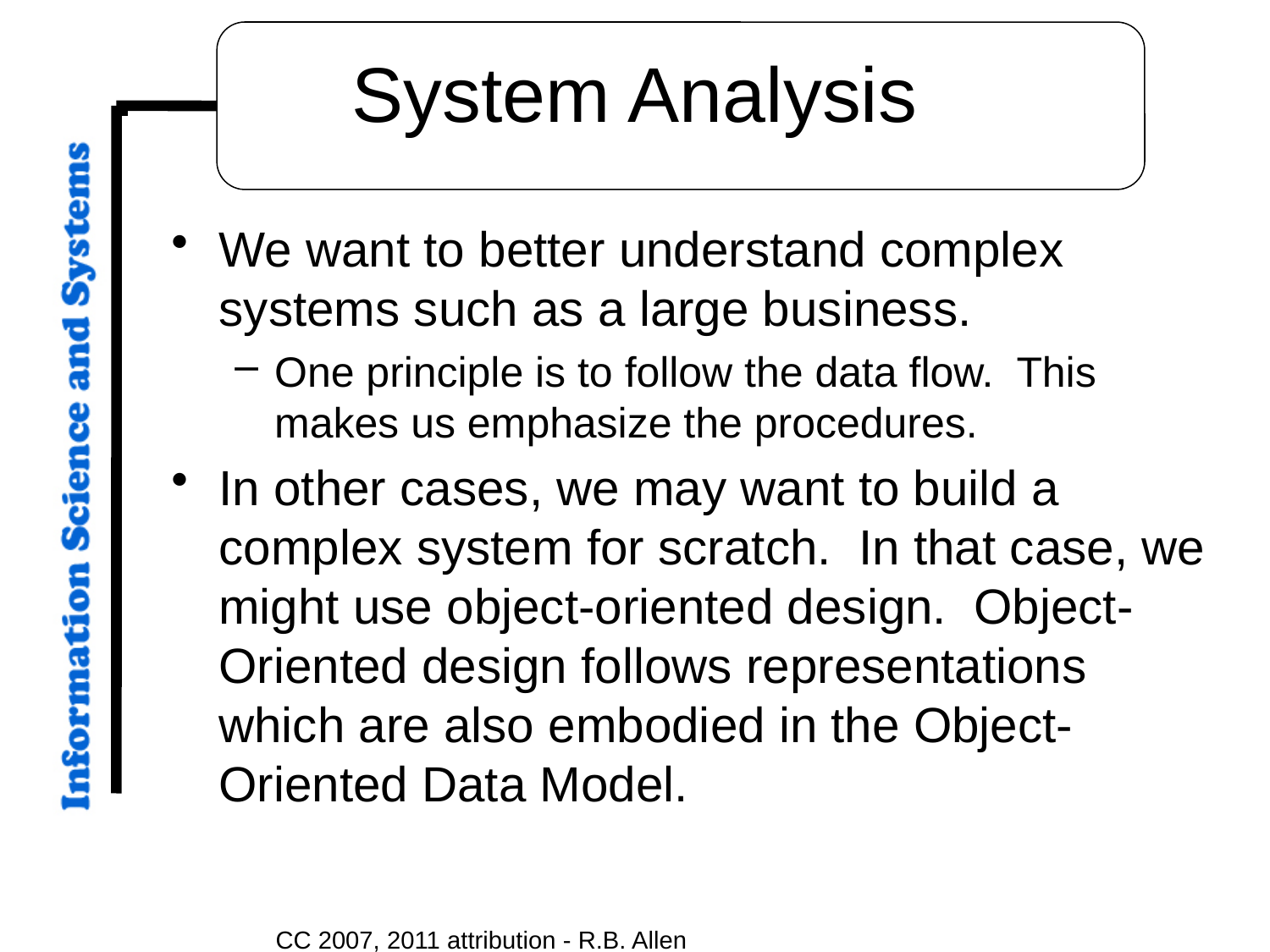

# System Analysis
We want to better understand complex systems such as a large business.
One principle is to follow the data flow.  This makes us emphasize the procedures.
In other cases, we may want to build a complex system for scratch.  In that case, we might use object-oriented design.  Object-Oriented design follows representations which are also embodied in the Object-Oriented Data Model.
CC 2007, 2011 attribution - R.B. Allen